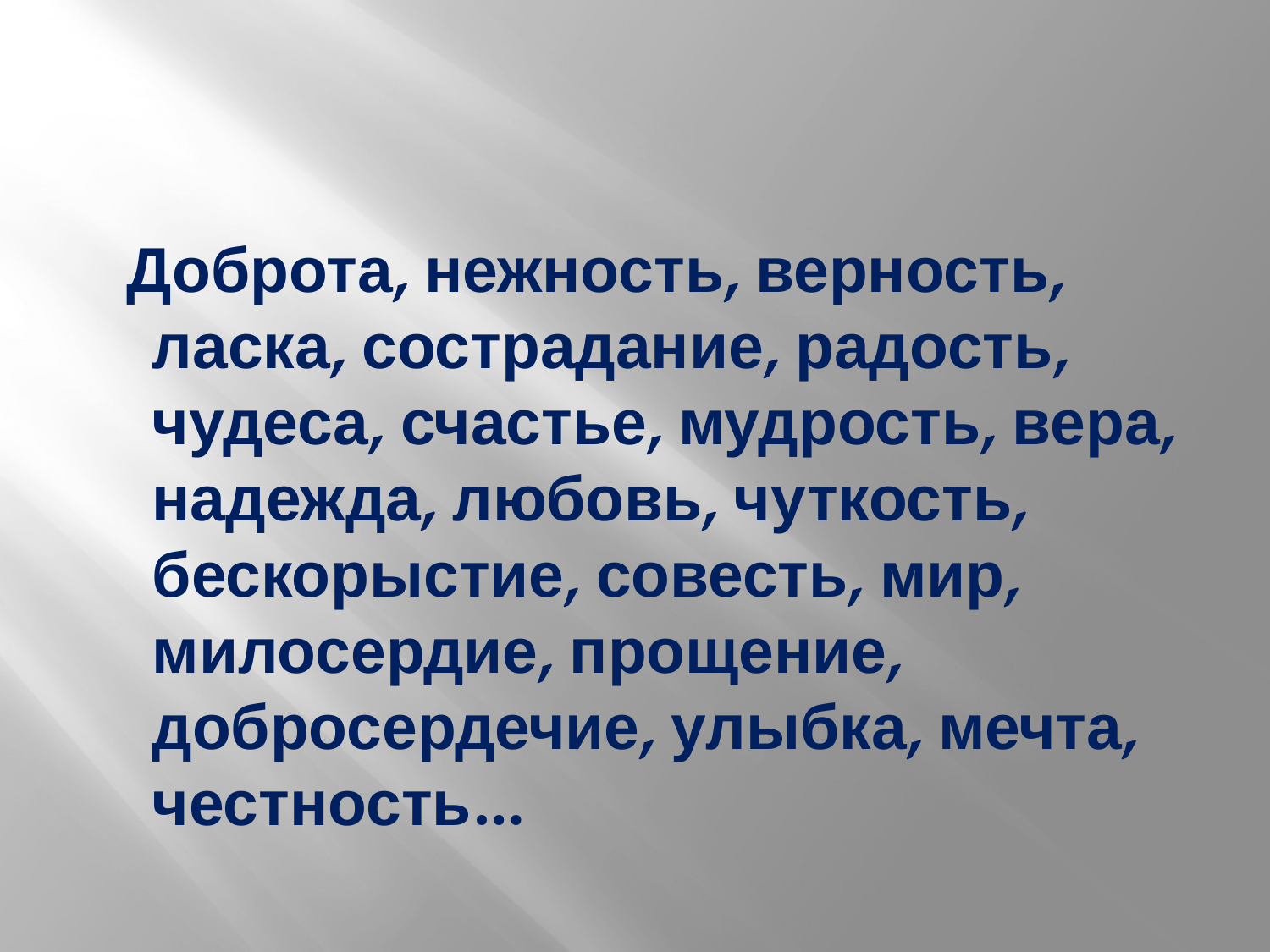

#
  Доброта, нежность, верность, ласка, сострадание, радость, чудеса, счастье, мудрость, вера, надежда, любовь, чуткость, бескорыстие, совесть, мир, милосердие, прощение, добросердечие, улыбка, мечта, честность…